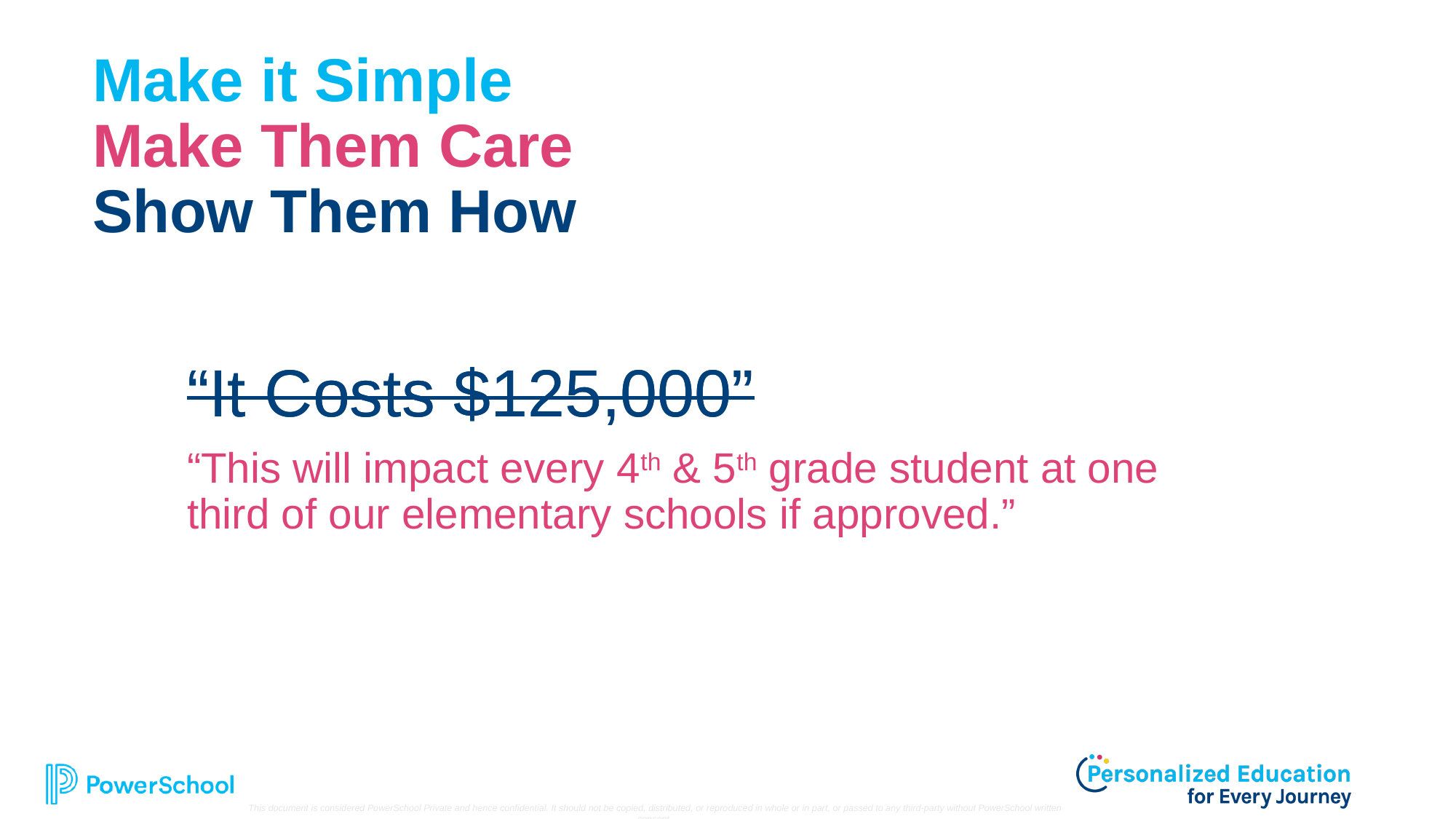

Make it Simple
Make Them Care
Show Them How
“It Costs $125,000”

“It Costs $125,000”
“This will impact every 4th & 5th grade student at one third of our elementary schools if approved.”